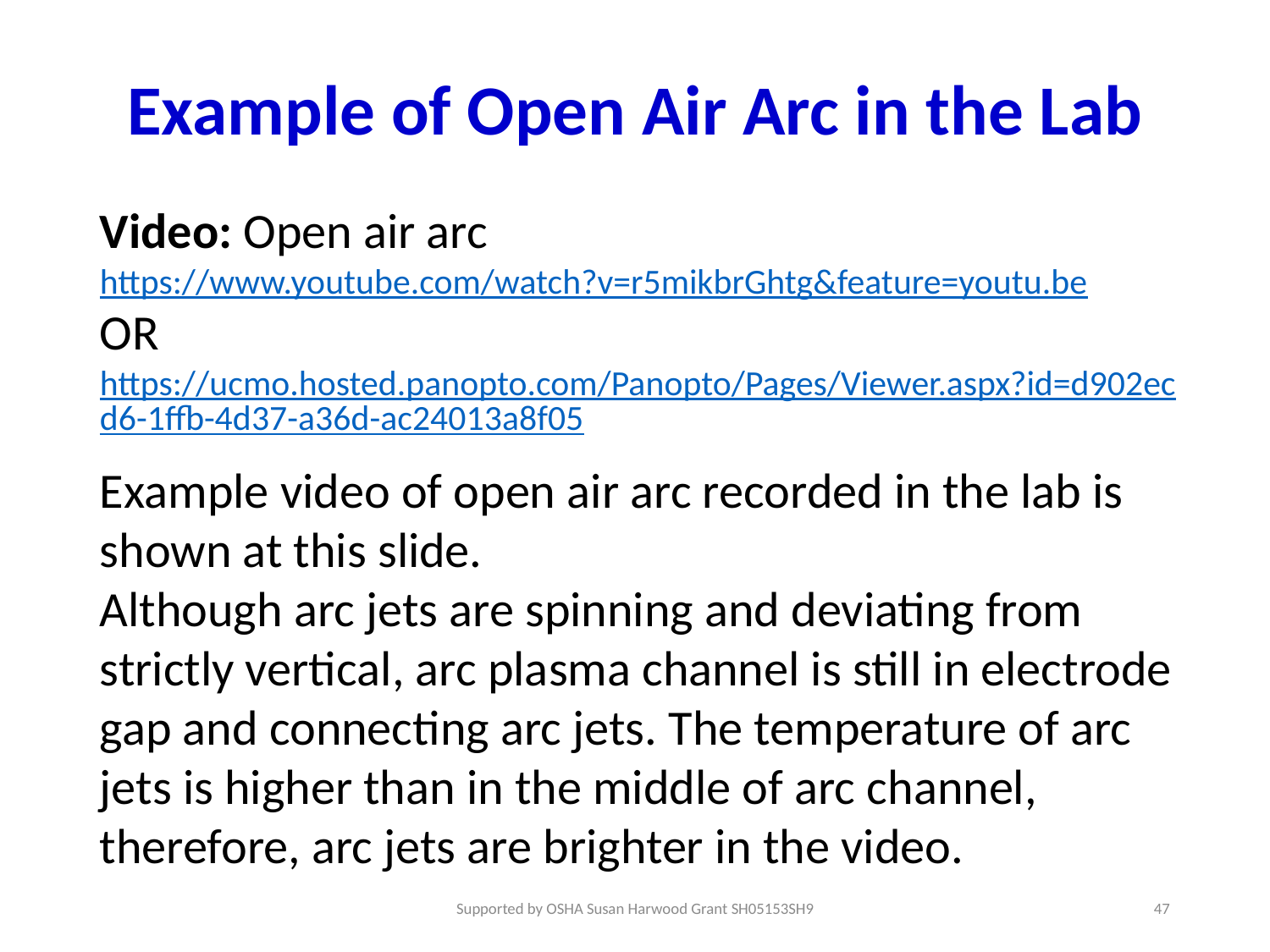

# Example of Open Air Arc in the Lab
Video: Open air arc
https://www.youtube.com/watch?v=r5mikbrGhtg&feature=youtu.be
OR
https://ucmo.hosted.panopto.com/Panopto/Pages/Viewer.aspx?id=d902ecd6-1ffb-4d37-a36d-ac24013a8f05

Example video of open air arc recorded in the lab is shown at this slide.
Although arc jets are spinning and deviating from strictly vertical, arc plasma channel is still in electrode gap and connecting arc jets. The temperature of arc jets is higher than in the middle of arc channel, therefore, arc jets are brighter in the video.
Supported by OSHA Susan Harwood Grant SH05153SH9
47